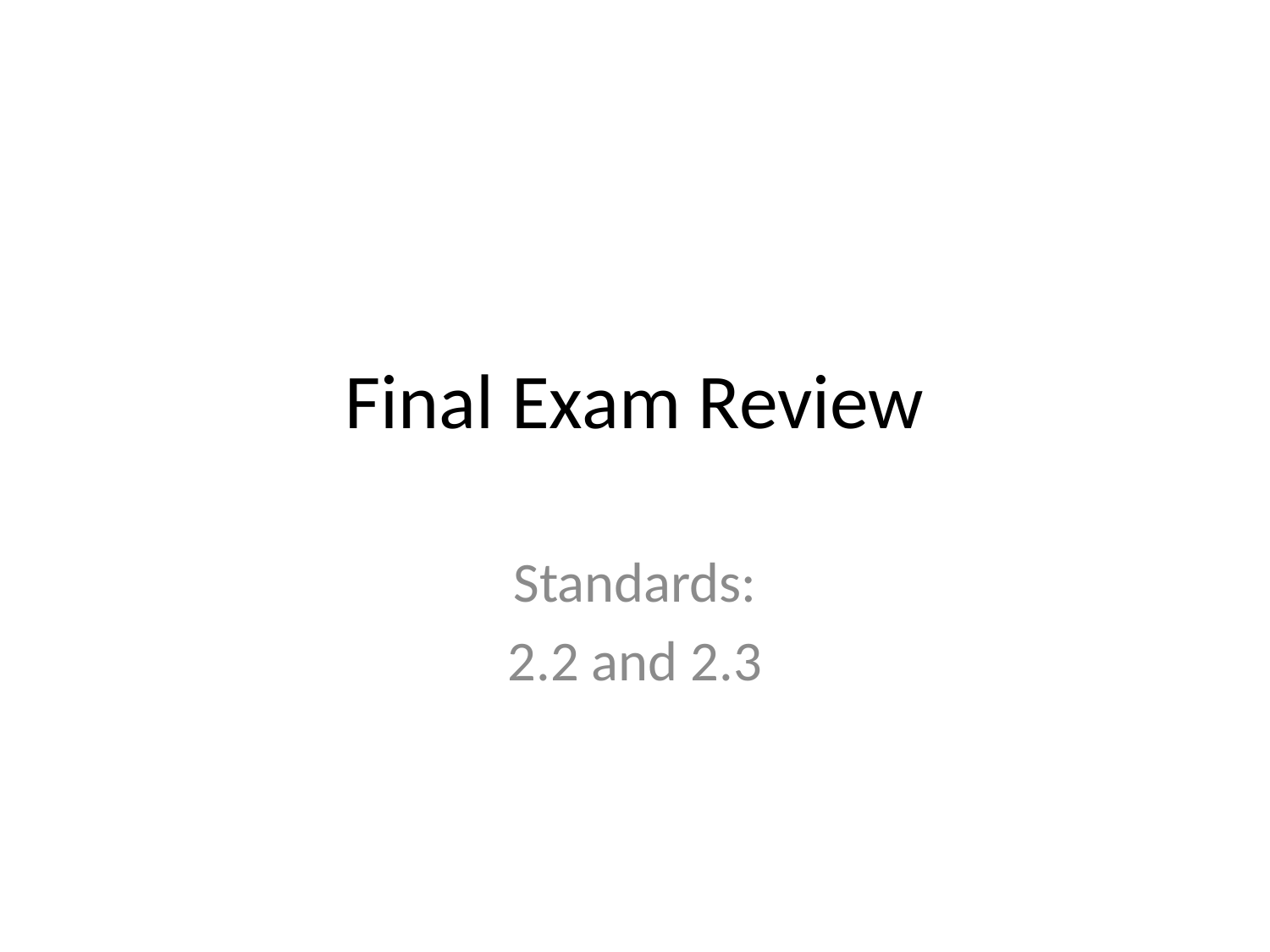

# Final Exam Review
Standards:
2.2 and 2.3